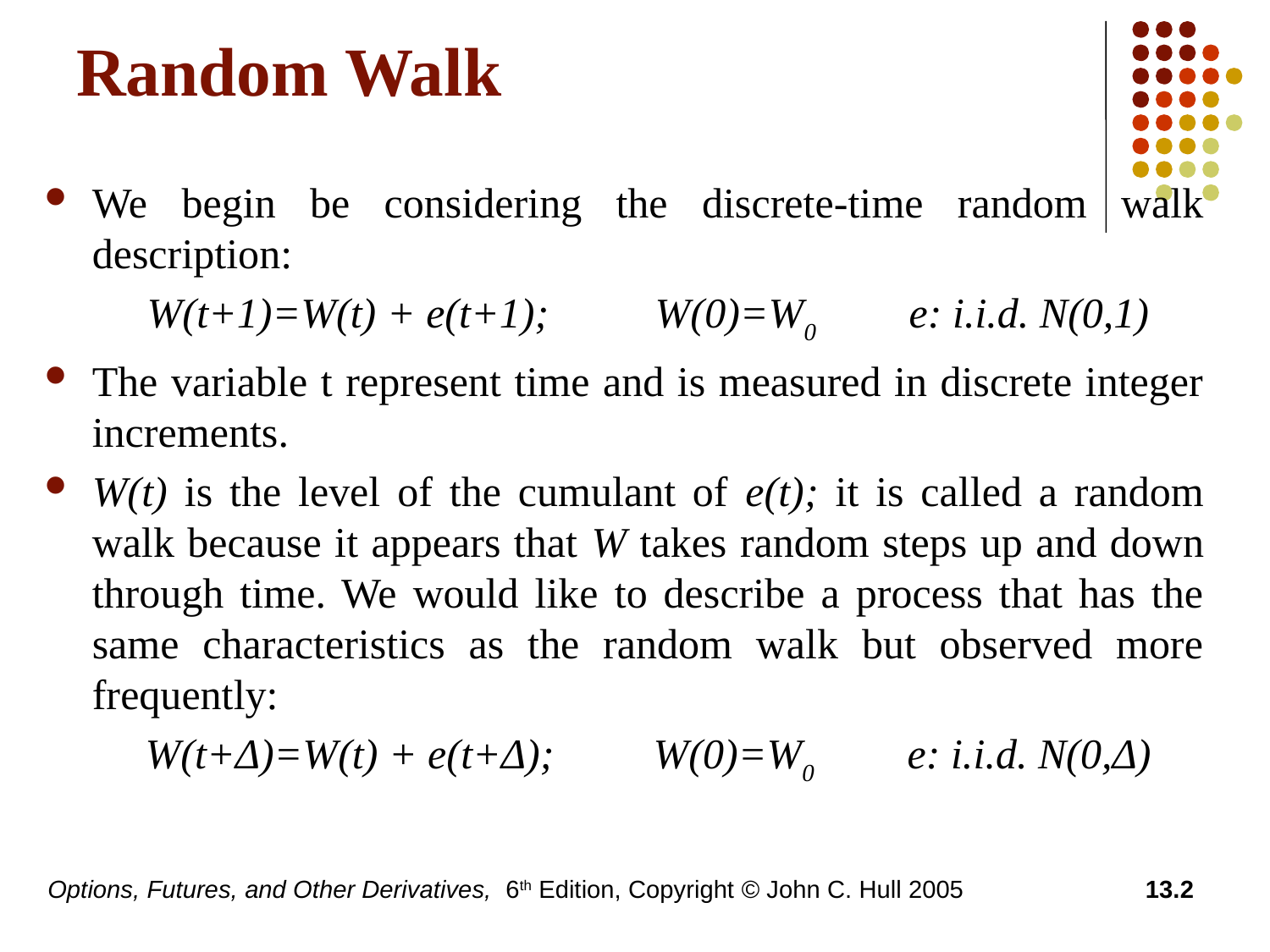

# Random Walk
We begin be considering the discrete-time random walk description:
	W(t+1)=W(t) + e(t+1);	W(0)=W0 	e: i.i.d. N(0,1)
The variable t represent time and is measured in discrete integer increments.
W(t) is the level of the cumulant of e(t); it is called a random walk because it appears that W takes random steps up and down through time. We would like to describe a process that has the same characteristics as the random walk but observed more frequently:
	W(t+Δ)=W(t) + e(t+Δ);	W(0)=W0 	e: i.i.d. N(0,Δ)

Options, Futures, and Other Derivatives,  6th Edition, Copyright © John C. Hull 2005
13.2